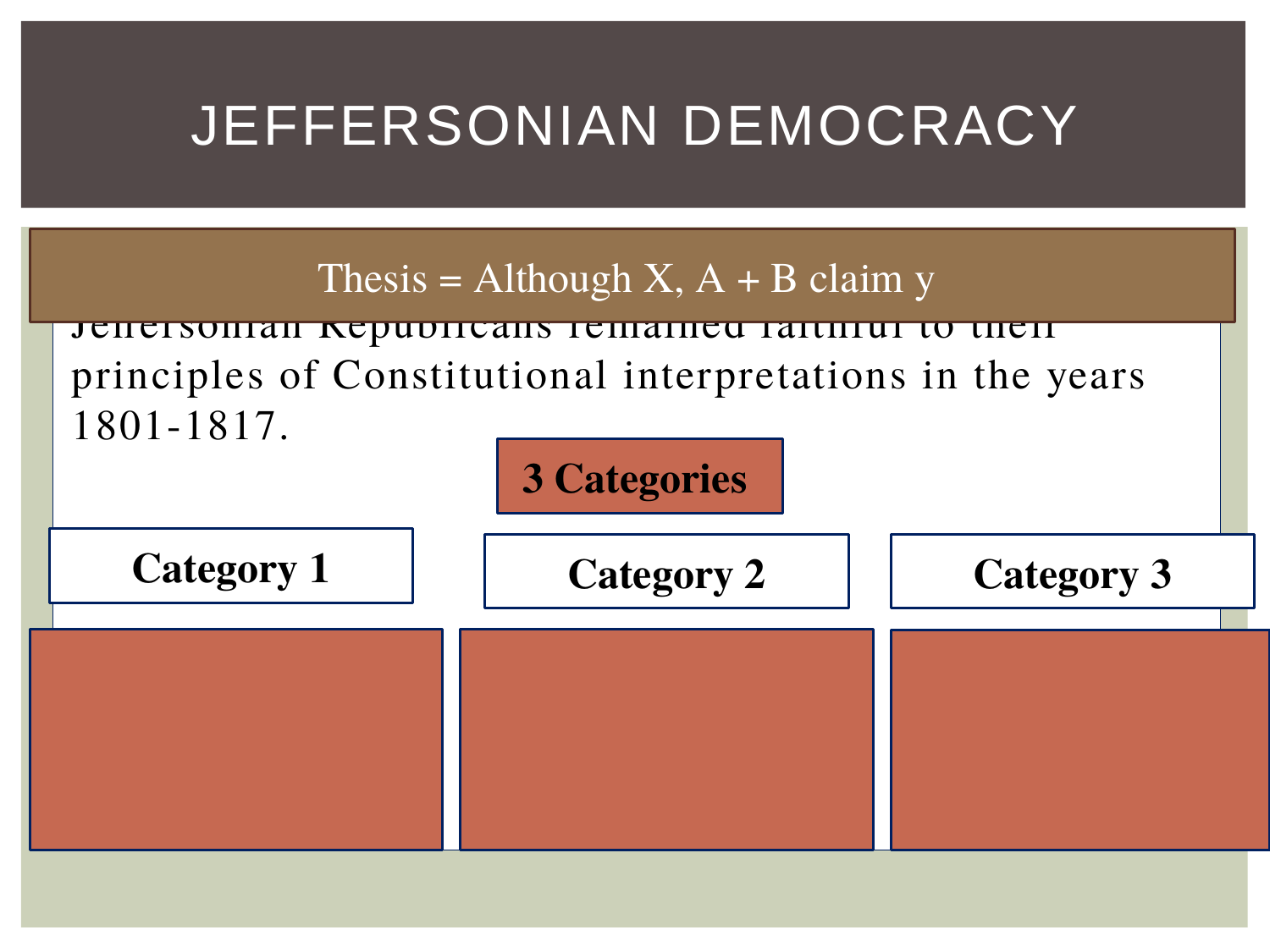

# Jeffersonian Democracy
Thesis = Although X, A + B claim y
Prompt: Evaluate to which extent to which the Jeffersonian Republicans remained faithful to their principles of Constitutional interpretations in the years 1801-1817.
3 Categories
Category 1
Category 2
Category 3